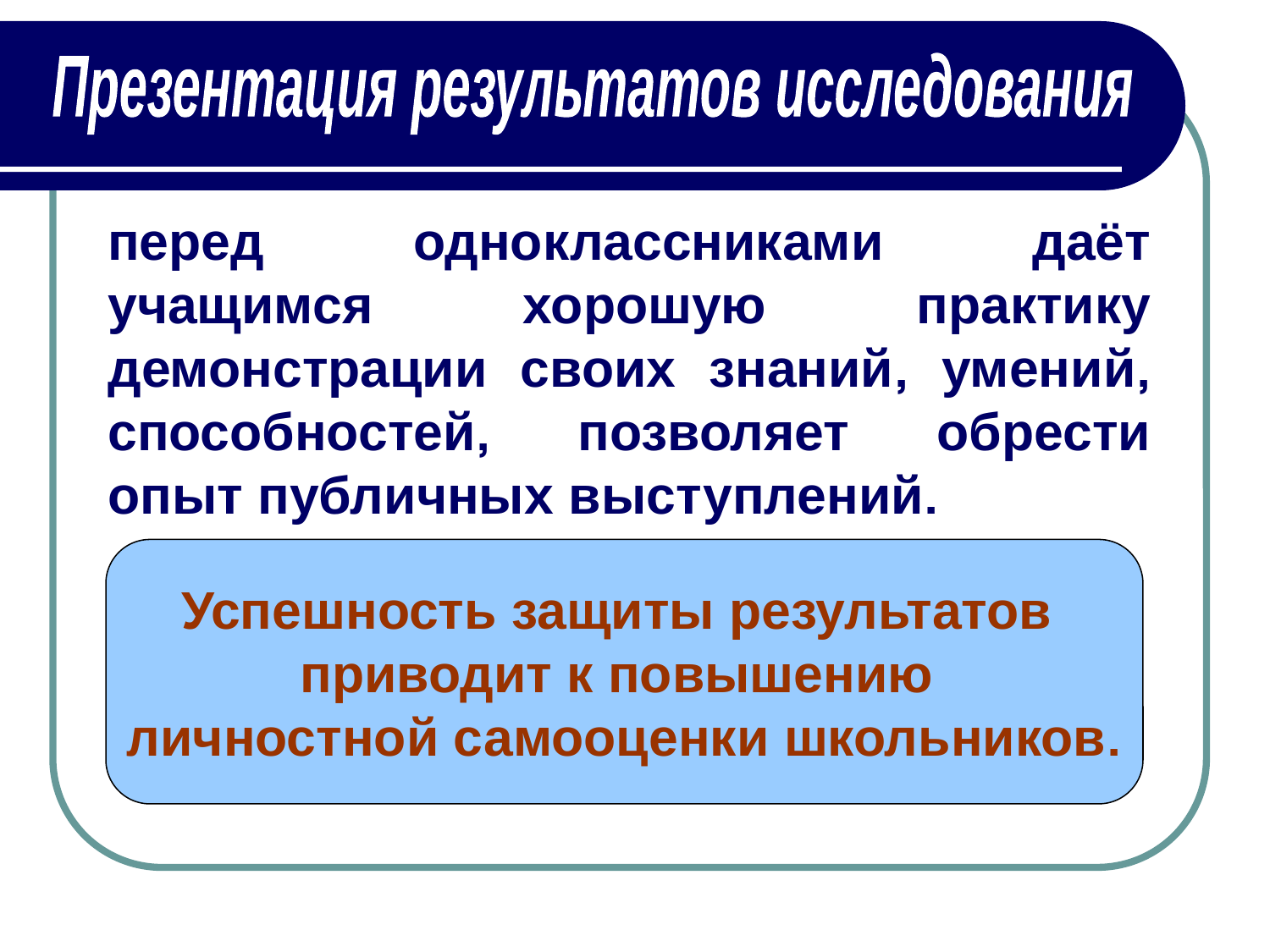

Презентация результатов исследования
перед одноклассниками даёт учащимся хорошую практику демонстрации своих знаний, умений, способностей, позволяет обрести опыт публичных выступлений.
Успешность защиты результатов
приводит к повышению
личностной самооценки школьников.